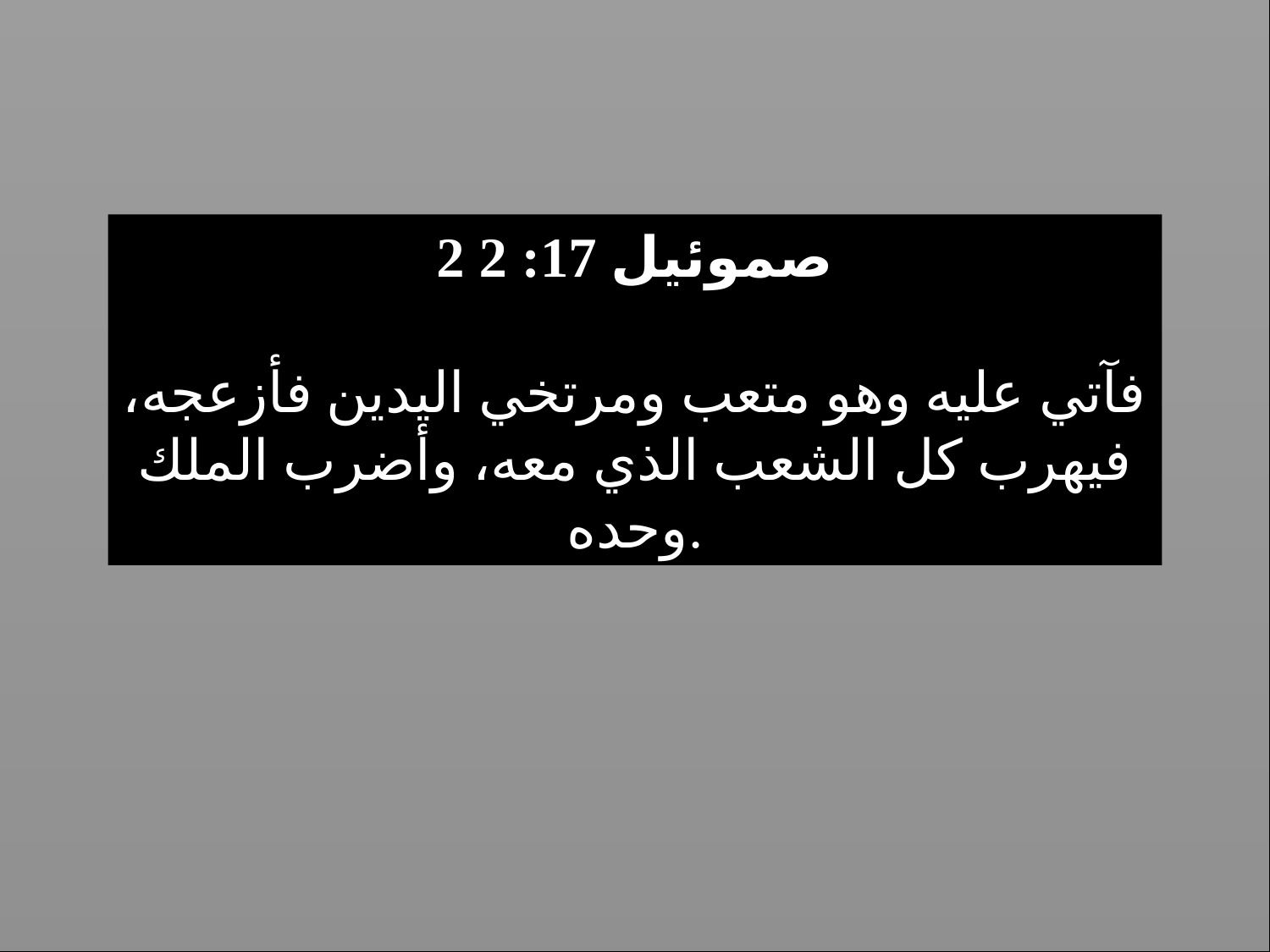

2 صموئيل 17: 2

فآتي عليه وهو متعب ومرتخي اليدين فأزعجه، فيهرب كل الشعب الذي معه، وأضرب الملك وحده.